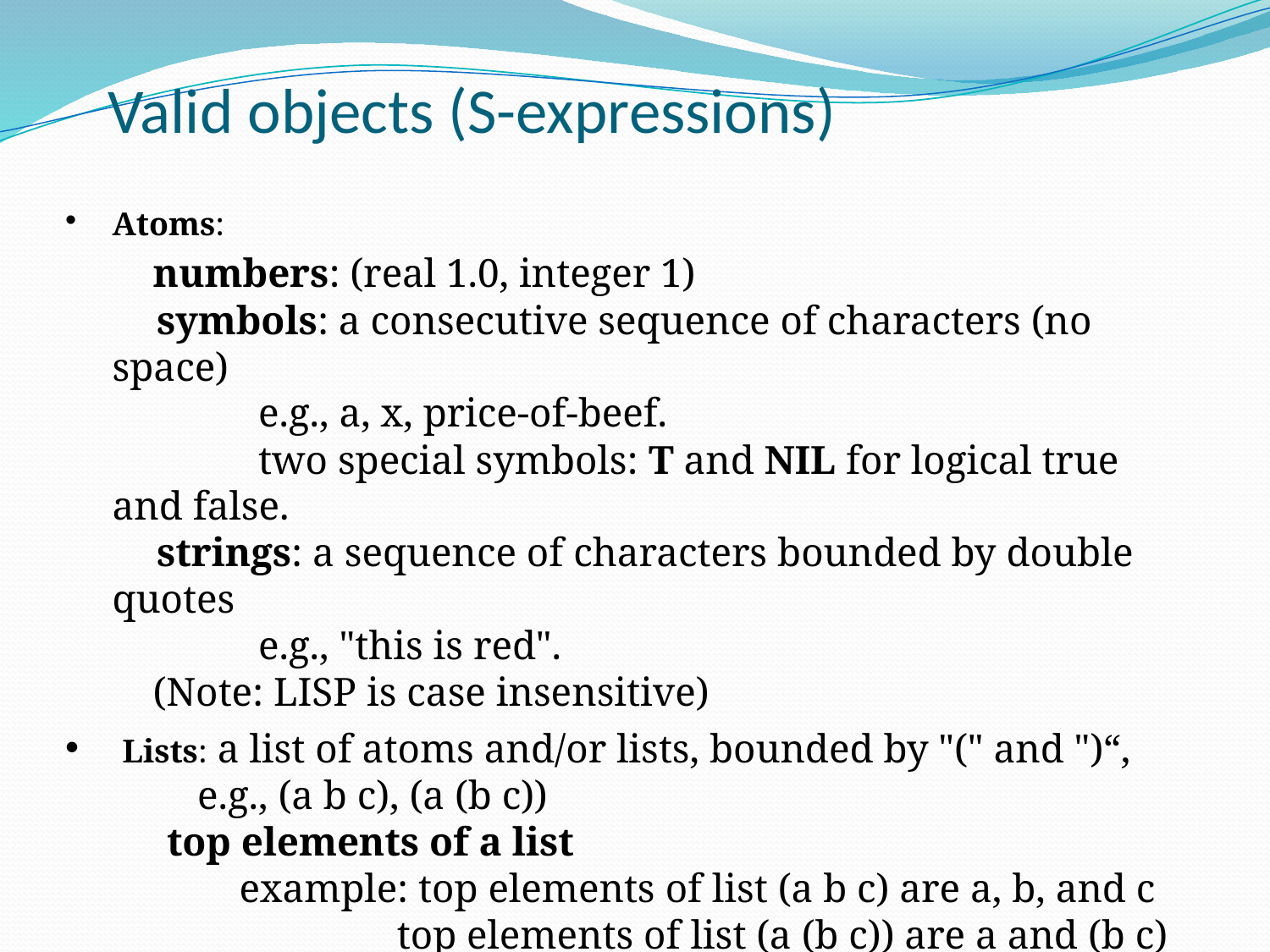

Valid objects (S-expressions)
Atoms:
	    numbers: (real 1.0, integer 1)
         symbols: a consecutive sequence of characters (no space)
                   e.g., a, x, price-of-beef.
                   two special symbols: T and NIL for logical true and false.
         strings: a sequence of characters bounded by double quotes
                   e.g., "this is red".
	    (Note: LISP is case insensitive)
 Lists: a list of atoms and/or lists, bounded by "(" and ")“,
             e.g., (a b c), (a (b c))
          top elements of a list
		example: top elements of list (a b c) are a, b, and c
			   top elements of list (a (b c)) are a and (b c)
          nil: empty list, same as ().